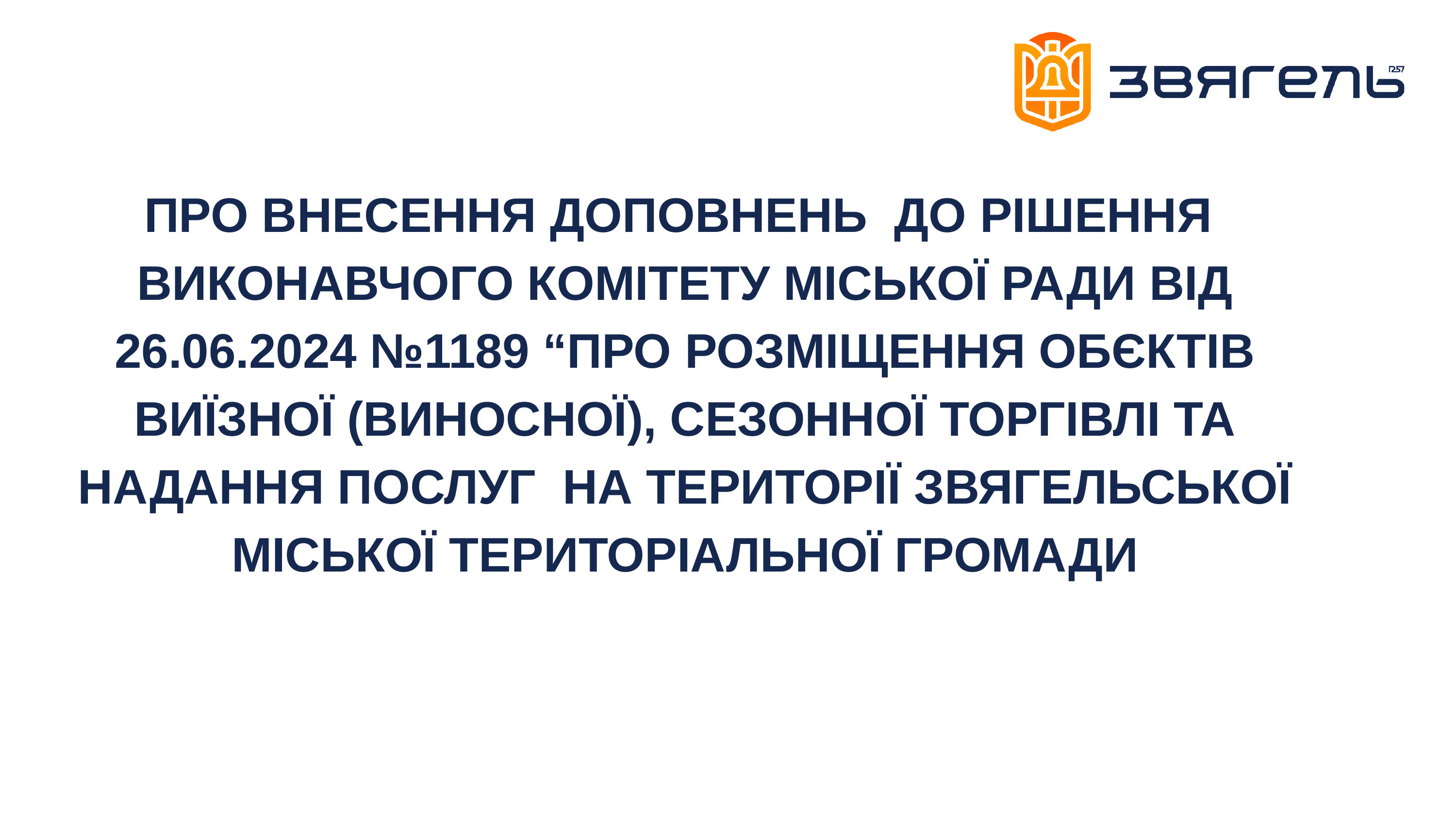

ПРО ВНЕСЕННЯ ДОПОВНЕНЬ  ДО РІШЕННЯ  ВИКОНАВЧОГО КОМІТЕТУ МІСЬКОЇ РАДИ ВІД 26.06.2024 №1189 “ПРО РОЗМІЩЕННЯ ОБЄКТІВ ВИЇЗНОЇ (ВИНОСНОЇ), СЕЗОННОЇ ТОРГІВЛІ ТА НАДАННЯ ПОСЛУГ  НА ТЕРИТОРІЇ ЗВЯГЕЛЬСЬКОЇ МІСЬКОЇ ТЕРИТОРІАЛЬНОЇ ГРОМАДИ